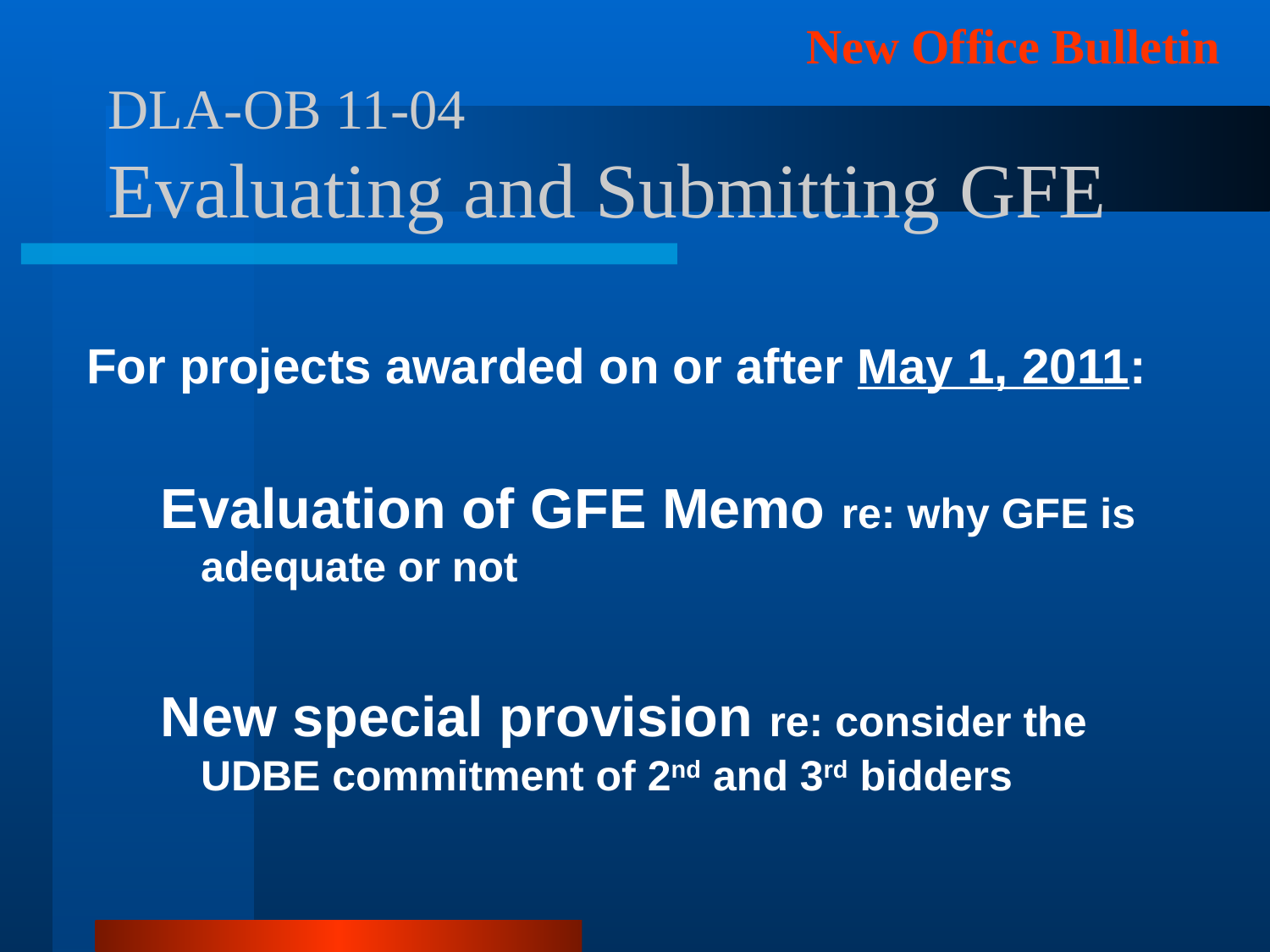

New Office Bulletin
# DLA-OB 11-04 Evaluating and Submitting GFE
For projects awarded on or after May 1, 2011:
Evaluation of GFE Memo re: why GFE is adequate or not

New special provision re: consider the UDBE commitment of 2nd and 3rd bidders